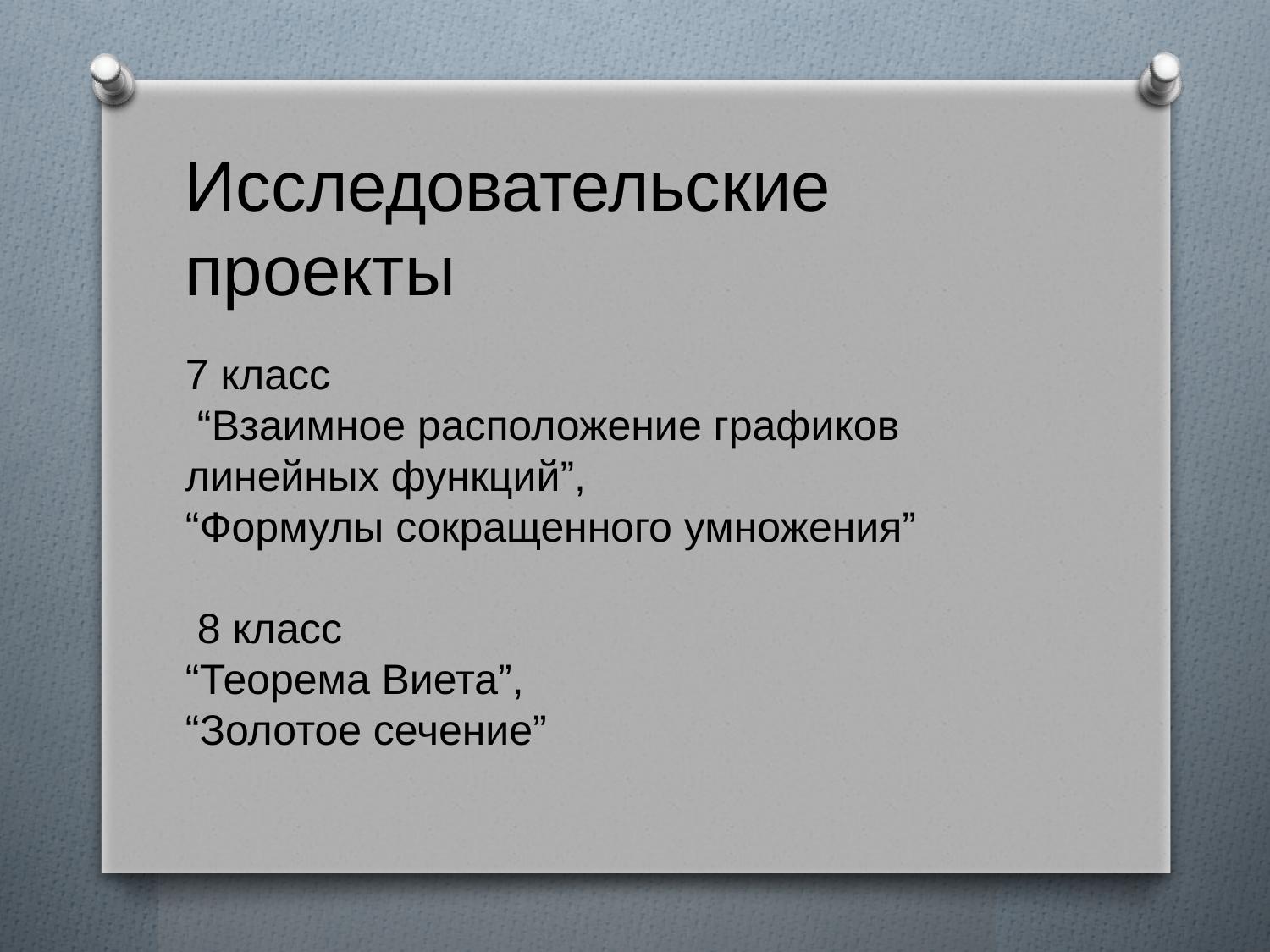

Исследовательские проекты

7 класс
 “Взаимное расположение графиков линейных функций”,
“Формулы сокращенного умножения”

 8 класс
“Теорема Виета”,
“Золотое сечение”